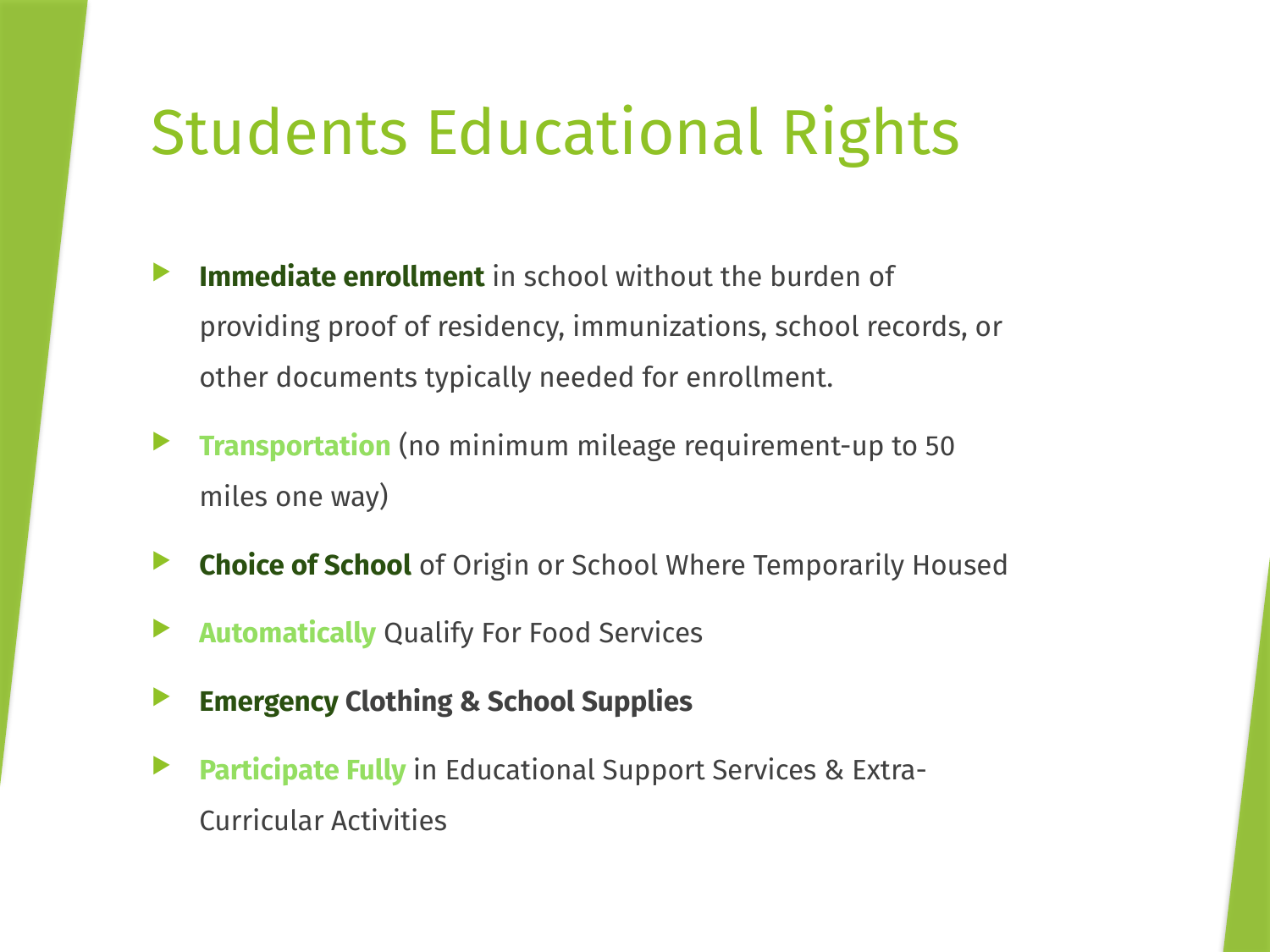

# Students Educational Rights
Immediate enrollment in school without the burden of providing proof of residency, immunizations, school records, or other documents typically needed for enrollment.
Transportation (no minimum mileage requirement-up to 50 miles one way)
Choice of School of Origin or School Where Temporarily Housed
Automatically Qualify For Food Services
Emergency Clothing & School Supplies
Participate Fully in Educational Support Services & Extra-Curricular Activities